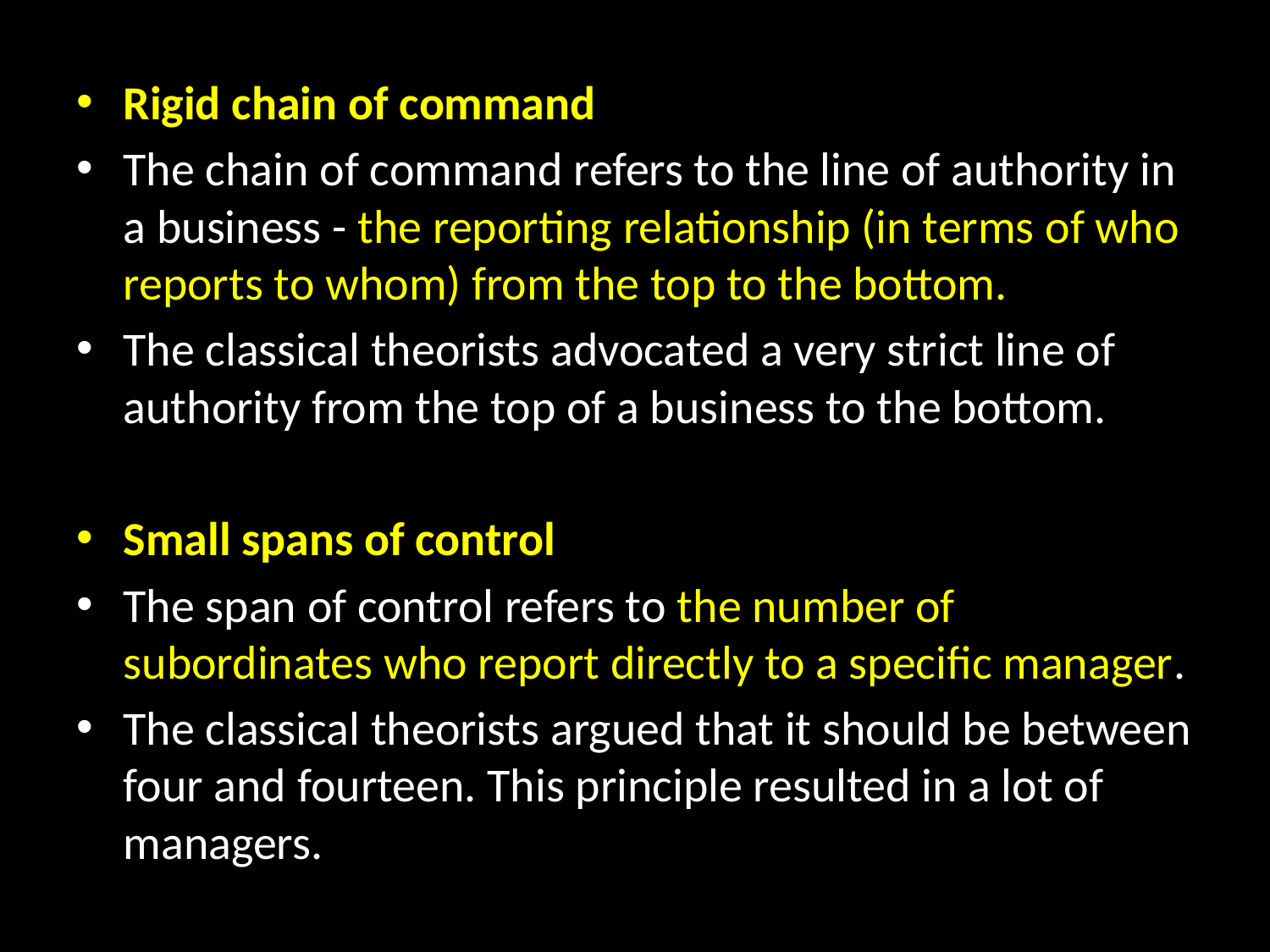

Rigid chain of command
The chain of command refers to the line of authority in a business - the reporting relationship (in terms of who reports to whom) from the top to the bottom.
The classical theorists advocated a very strict line of authority from the top of a business to the bottom.

Small spans of control
The span of control refers to the number of subordinates who report directly to a specific manager.
The classical theorists argued that it should be between four and fourteen. This principle resulted in a lot of managers.